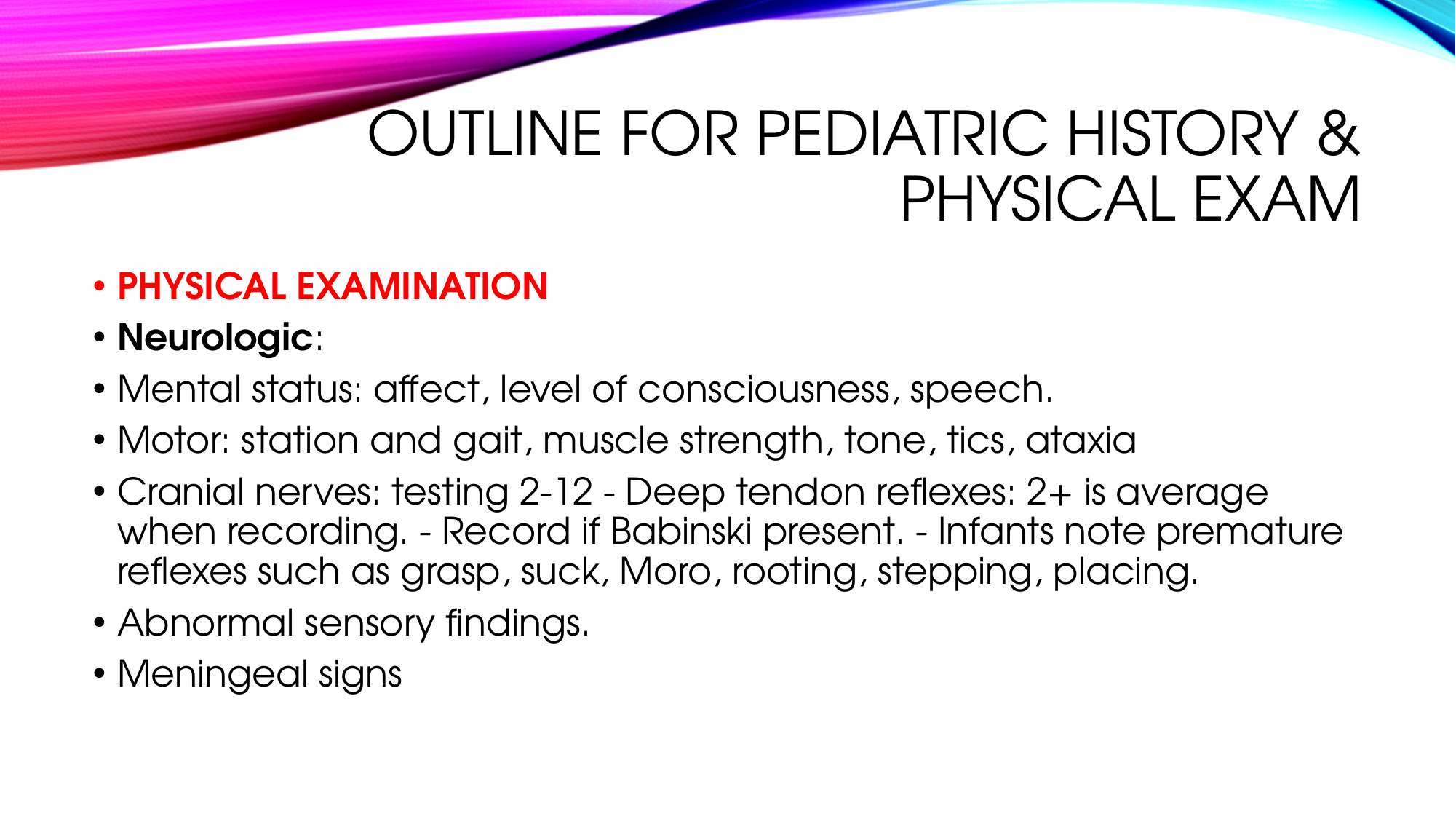

# OUTLINE FOR PEDIATRIC HISTORY & PHYSICAL EXAM
PHYSICAL EXAMINATION
Neurologic:
Mental status: affect, level of consciousness, speech.
Motor: station and gait, muscle strength, tone, tics, ataxia
Cranial nerves: testing 2-12 - Deep tendon reflexes: 2+ is average when recording. - Record if Babinski present. - Infants note premature reflexes such as grasp, suck, Moro, rooting, stepping, placing.
Abnormal sensory findings.
Meningeal signs